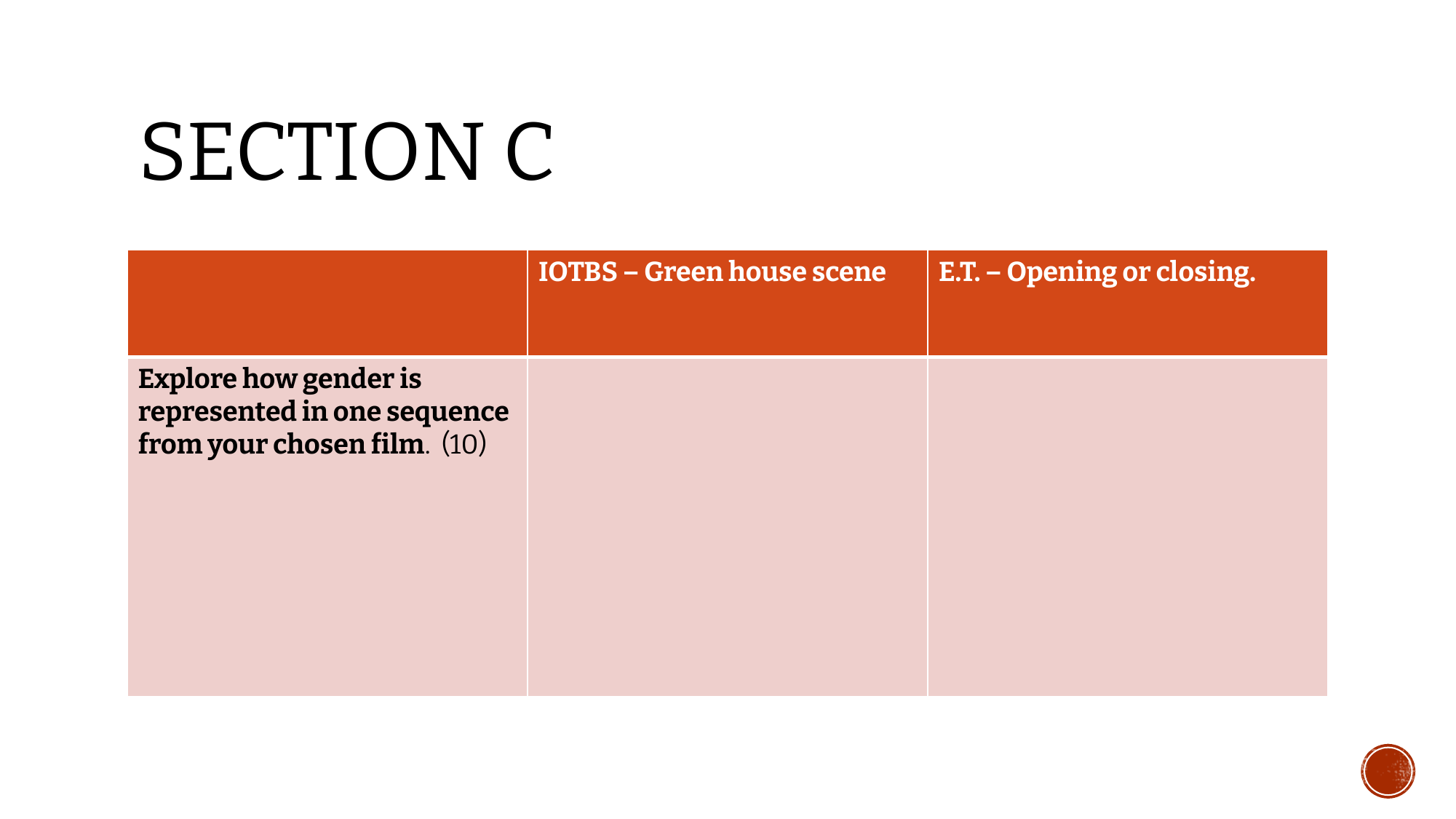

# Section C
|  | IOTBS – Green house scene | E.T. – Opening or closing. |
| --- | --- | --- |
| Explore how gender is represented in one sequence from your chosen film. (10) |  |  |